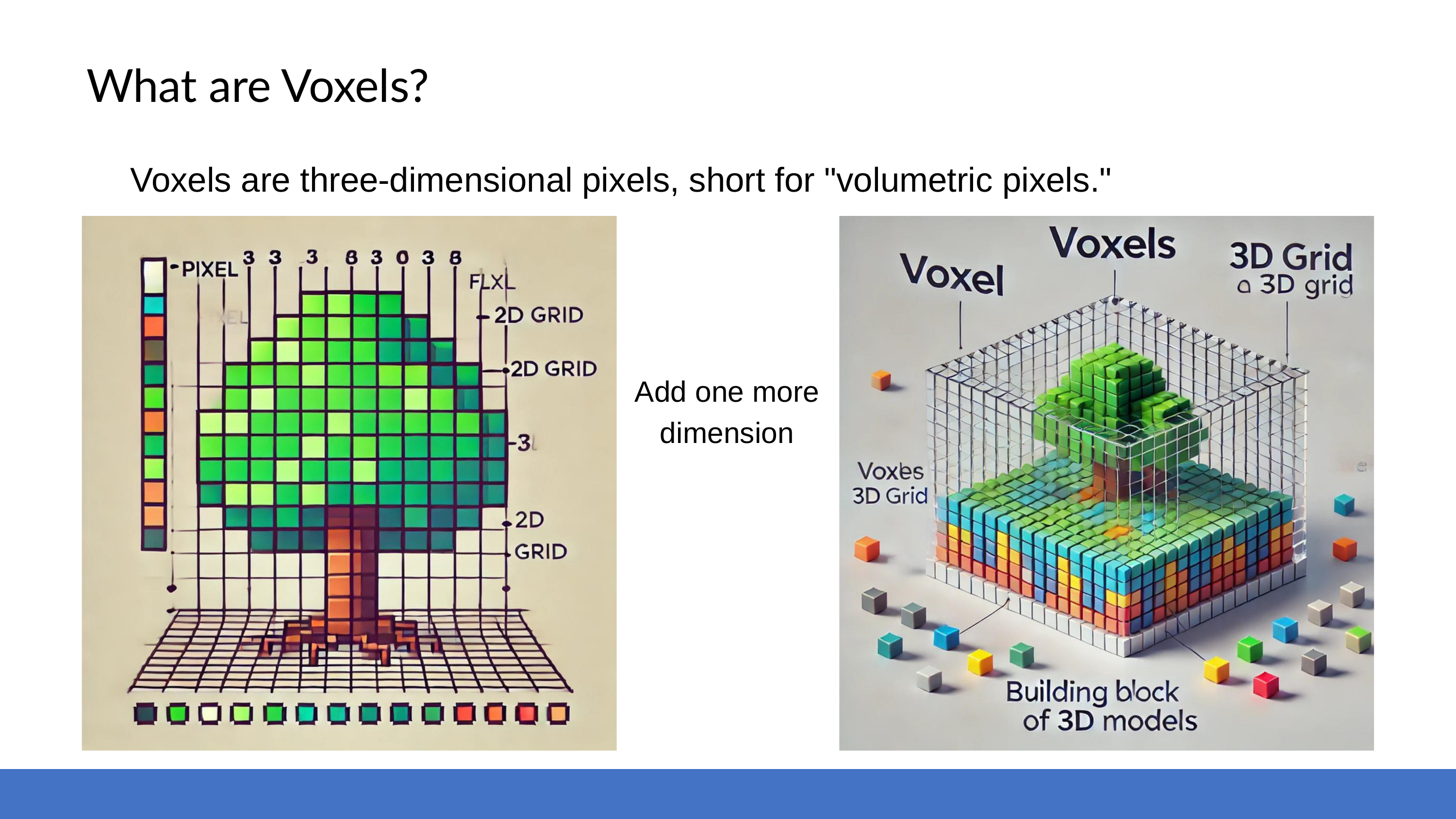

What are Voxels?
Voxels are three-dimensional pixels, short for "volumetric pixels."

Add one more dimension